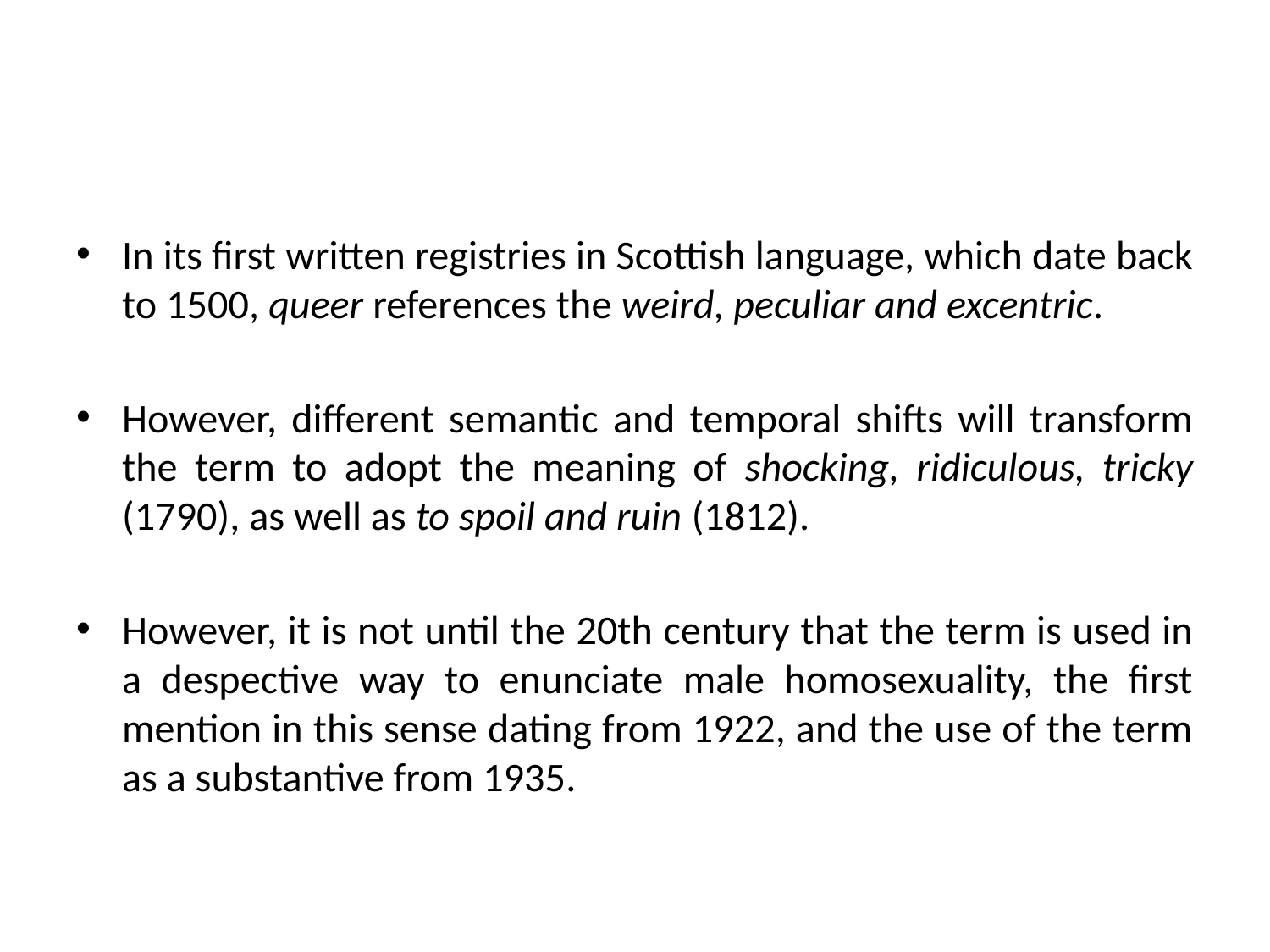

#
In its first written registries in Scottish language, which date back to 1500, queer references the weird, peculiar and excentric.

However, different semantic and temporal shifts will transform the term to adopt the meaning of shocking, ridiculous, tricky (1790), as well as to spoil and ruin (1812).

However, it is not until the 20th century that the term is used in a despective way to enunciate male homosexuality, the first mention in this sense dating from 1922, and the use of the term as a substantive from 1935.